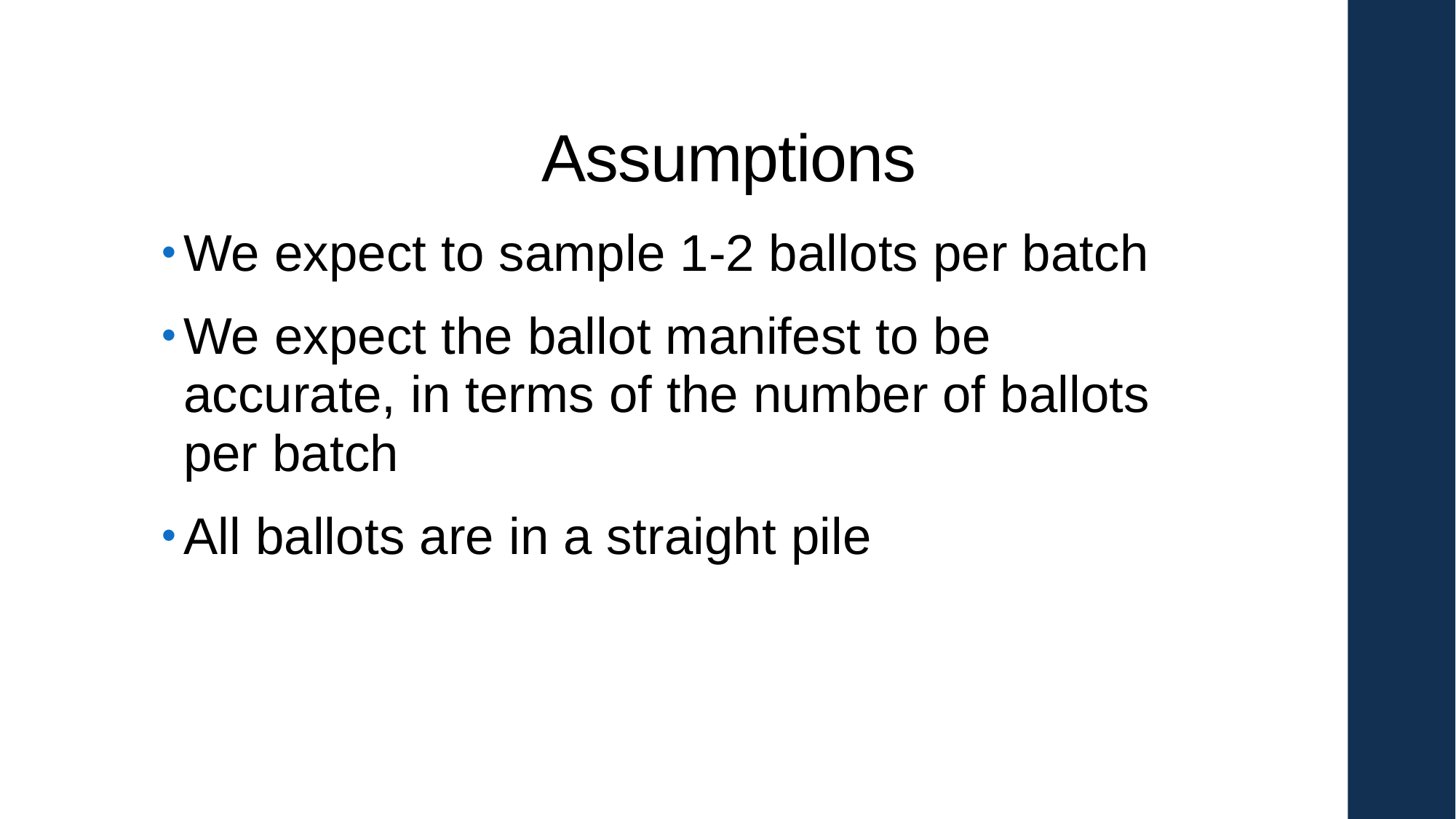

# Assumptions
We expect to sample 1-2 ballots per batch
We expect the ballot manifest to be accurate, in terms of the number of ballots per batch
All ballots are in a straight pile